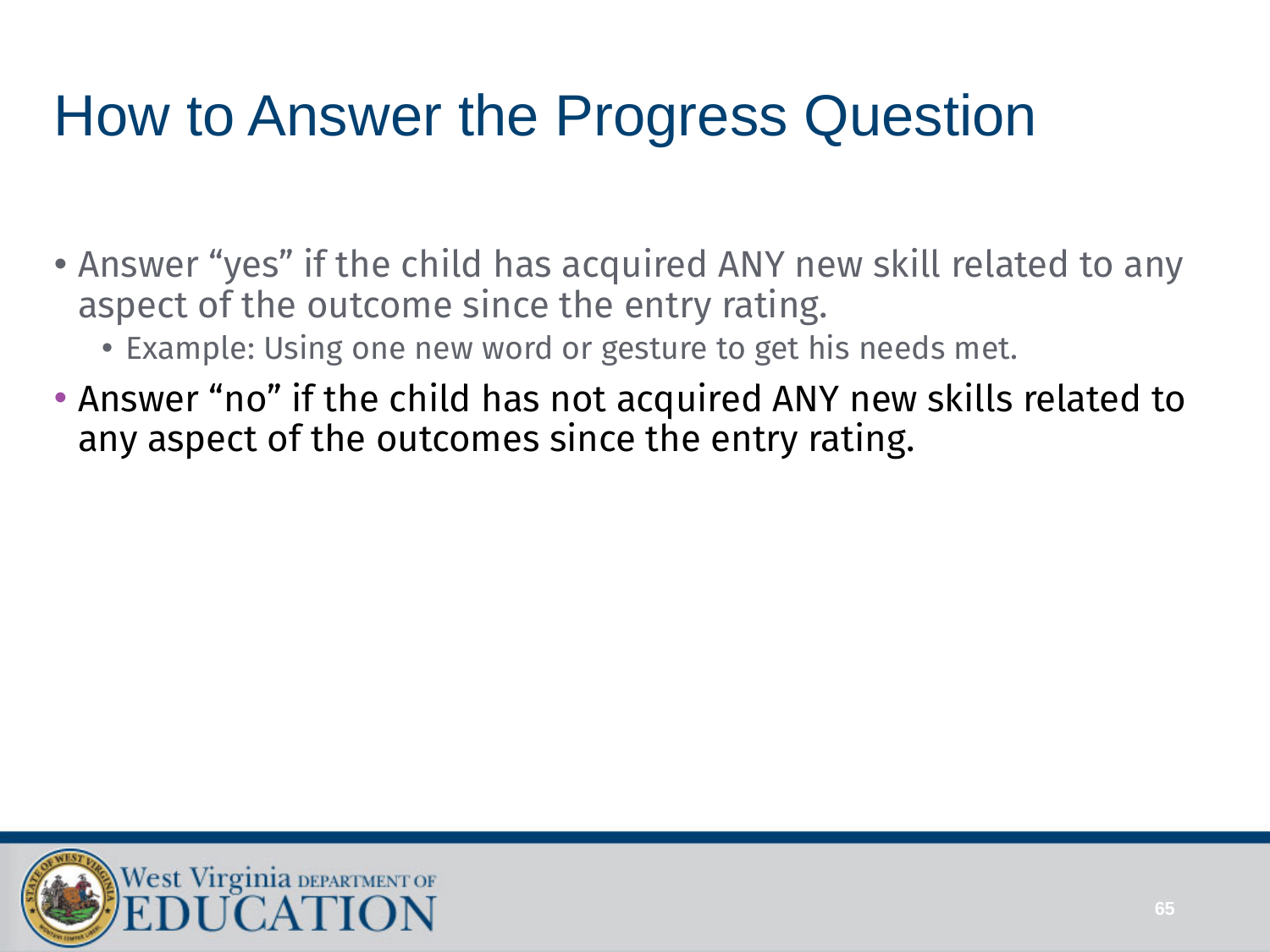

# How to Answer the Progress Question
Answer “yes” if the child has acquired ANY new skill related to any aspect of the outcome since the entry rating.
Example: Using one new word or gesture to get his needs met.
Answer “no” if the child has not acquired ANY new skills related to any aspect of the outcomes since the entry rating.

65